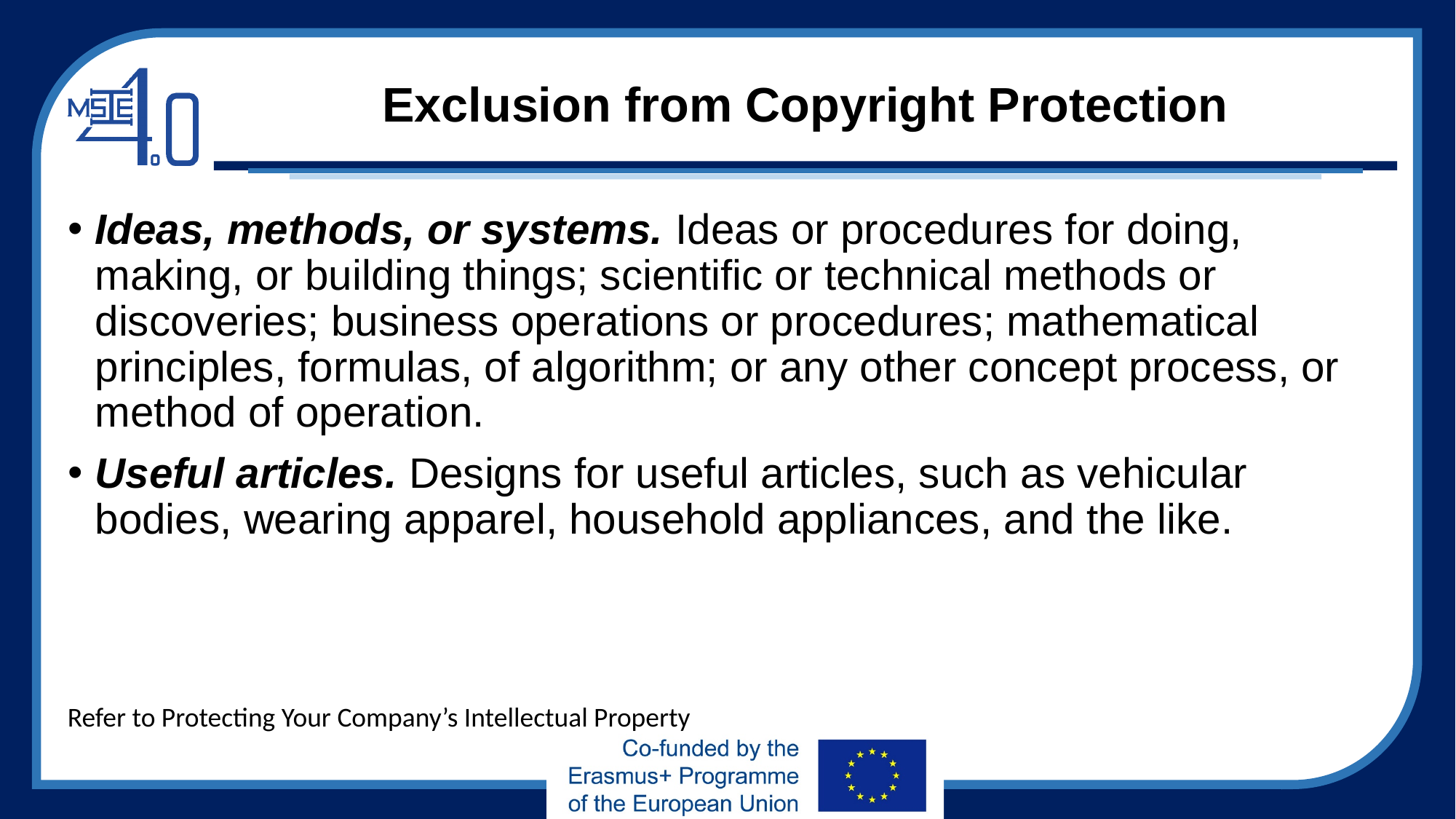

# Exclusion from Copyright Protection
Ideas, methods, or systems. Ideas or procedures for doing, making, or building things; scientific or technical methods or discoveries; business operations or procedures; mathematical principles, formulas, of algorithm; or any other concept process, or method of operation.
Useful articles. Designs for useful articles, such as vehicular bodies, wearing apparel, household appliances, and the like.
Refer to Protecting Your Company’s Intellectual Property